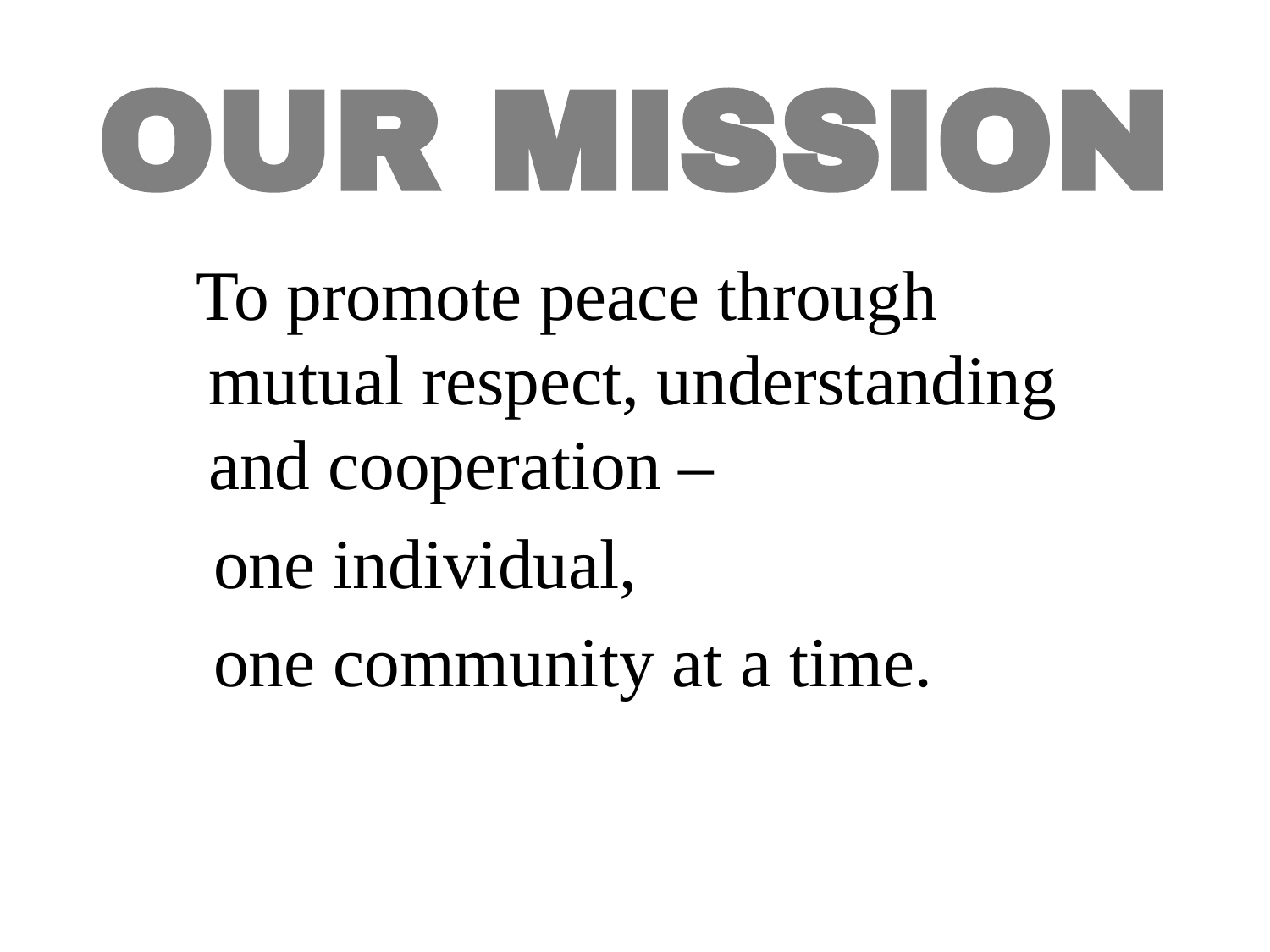

# OUR MISSION
  To promote peace through mutual respect, understanding and cooperation –
   one individual,
   one community at a time.